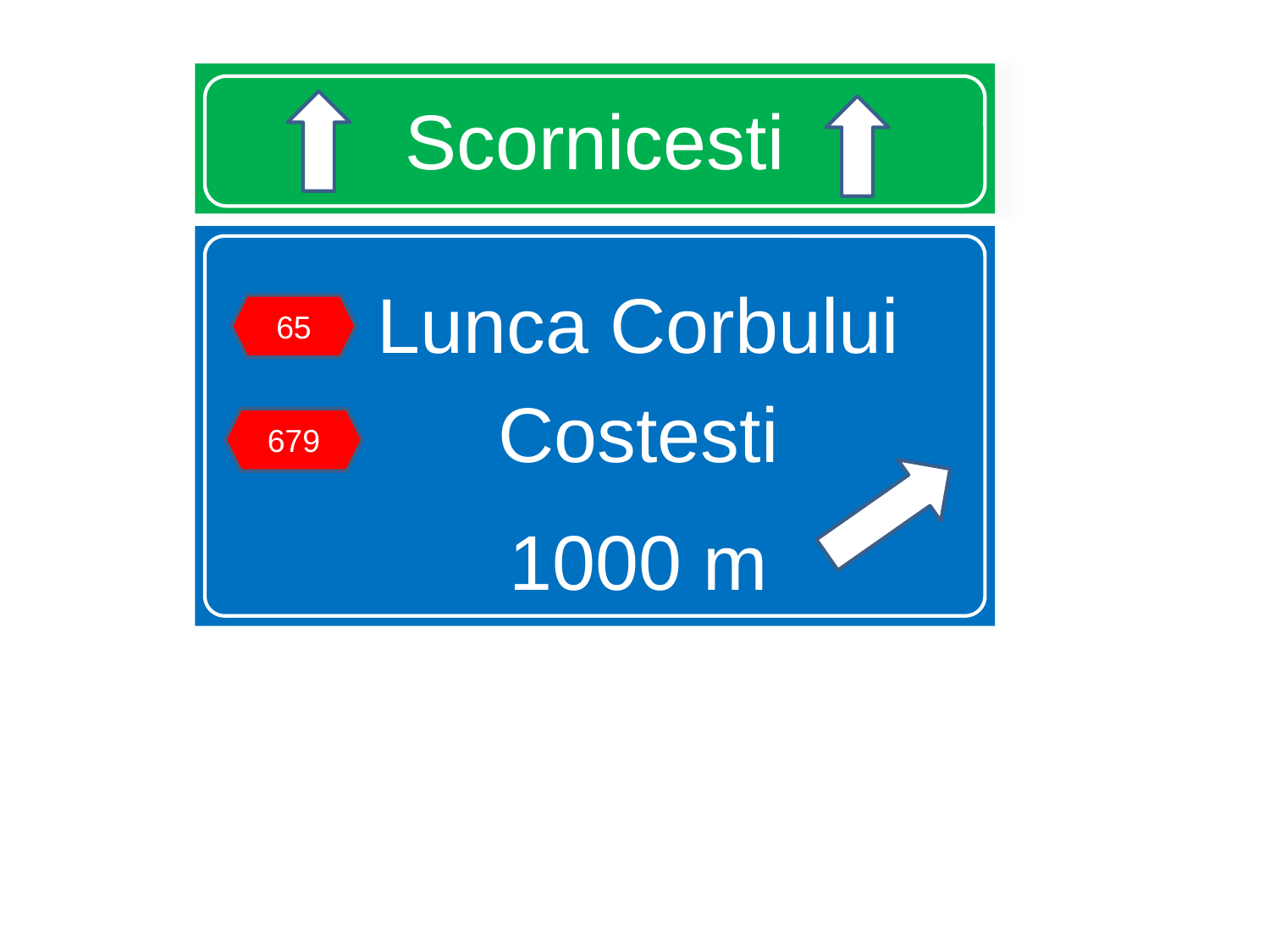

# Scornicesti

Lunca Corbului
Costesti

1000 m

65
679